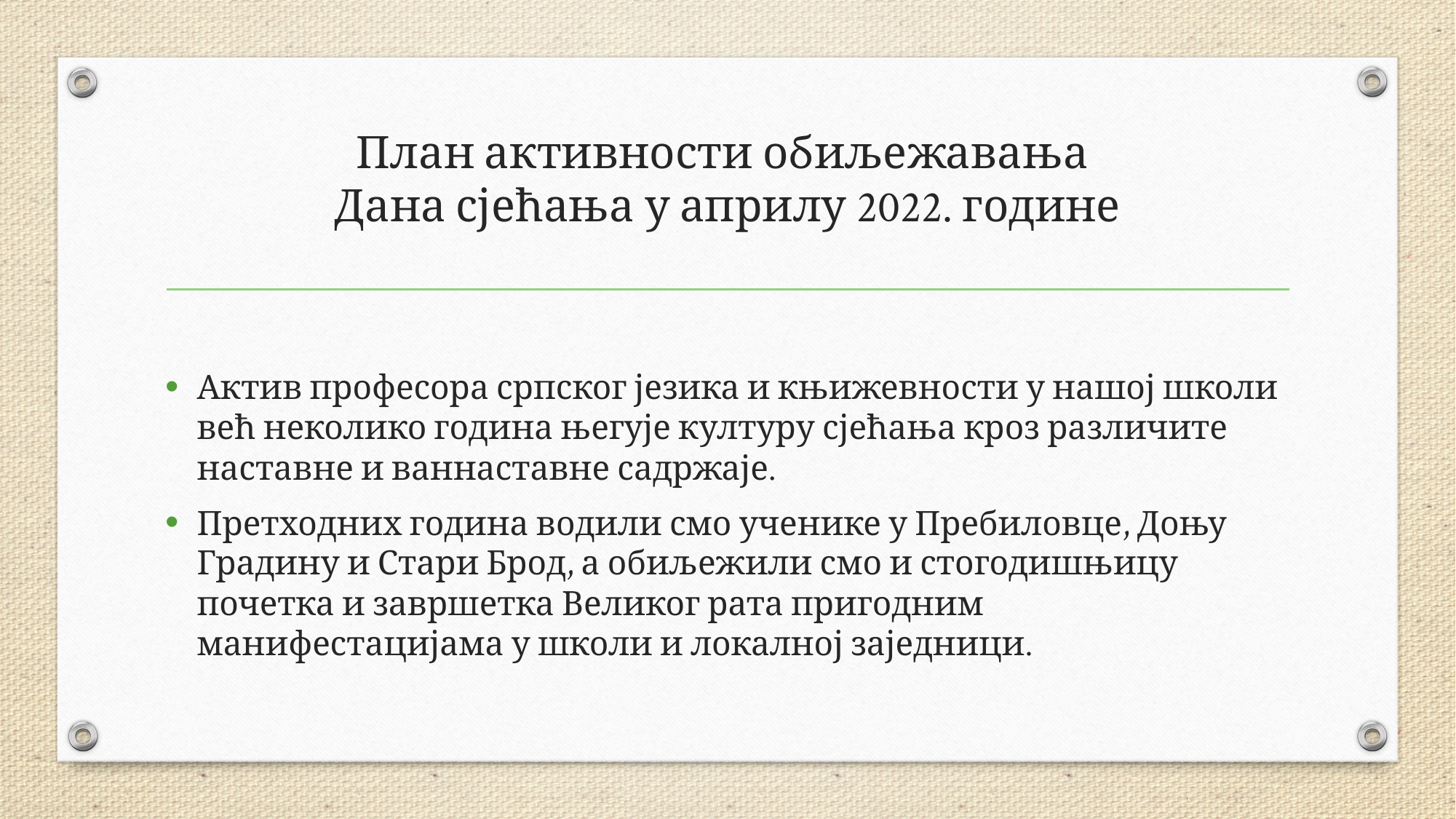

# План активности обиљежавања Дана сјећања у априлу 2022. године

Актив професора српског језика и књижевности у нашој школи већ неколико година његује културу сјећања кроз различите наставне и ваннаставне садржаје.
Претходних година водили смо ученике у Пребиловце, Доњу Градину и Стари Брод, а обиљежили смо и стогодишњицу почетка и завршетка Великог рата пригодним манифестацијама у школи и локалној заједници.